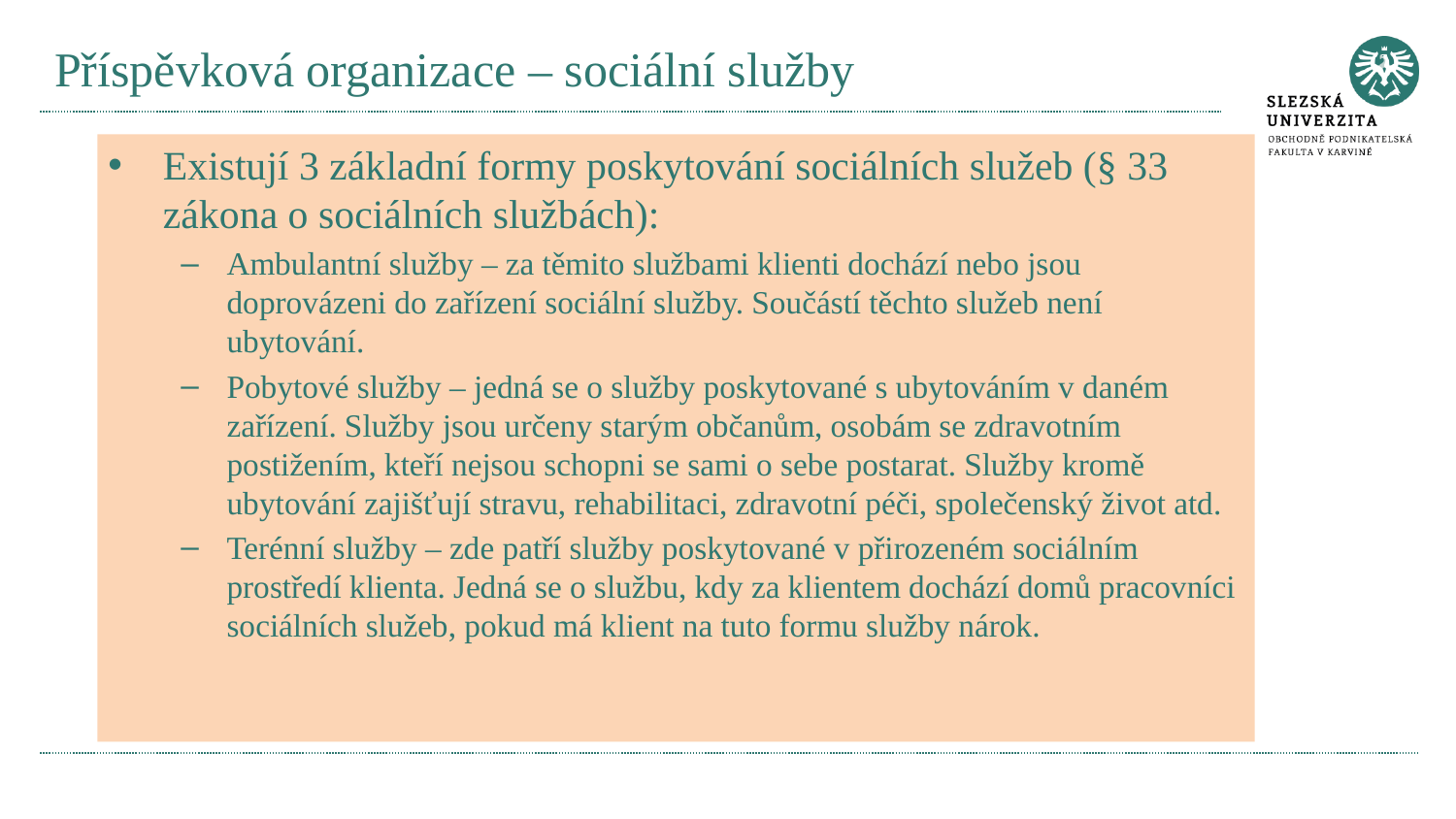

# Příspěvková organizace – sociální služby
Existují 3 základní formy poskytování sociálních služeb (§ 33 zákona o sociálních službách):
Ambulantní služby – za těmito službami klienti dochází nebo jsou doprovázeni do zařízení sociální služby. Součástí těchto služeb není ubytování.
Pobytové služby – jedná se o služby poskytované s ubytováním v daném zařízení. Služby jsou určeny starým občanům, osobám se zdravotním postižením, kteří nejsou schopni se sami o sebe postarat. Služby kromě ubytování zajišťují stravu, rehabilitaci, zdravotní péči, společenský život atd.
Terénní služby – zde patří služby poskytované v přirozeném sociálním prostředí klienta. Jedná se o službu, kdy za klientem dochází domů pracovníci sociálních služeb, pokud má klient na tuto formu služby nárok.